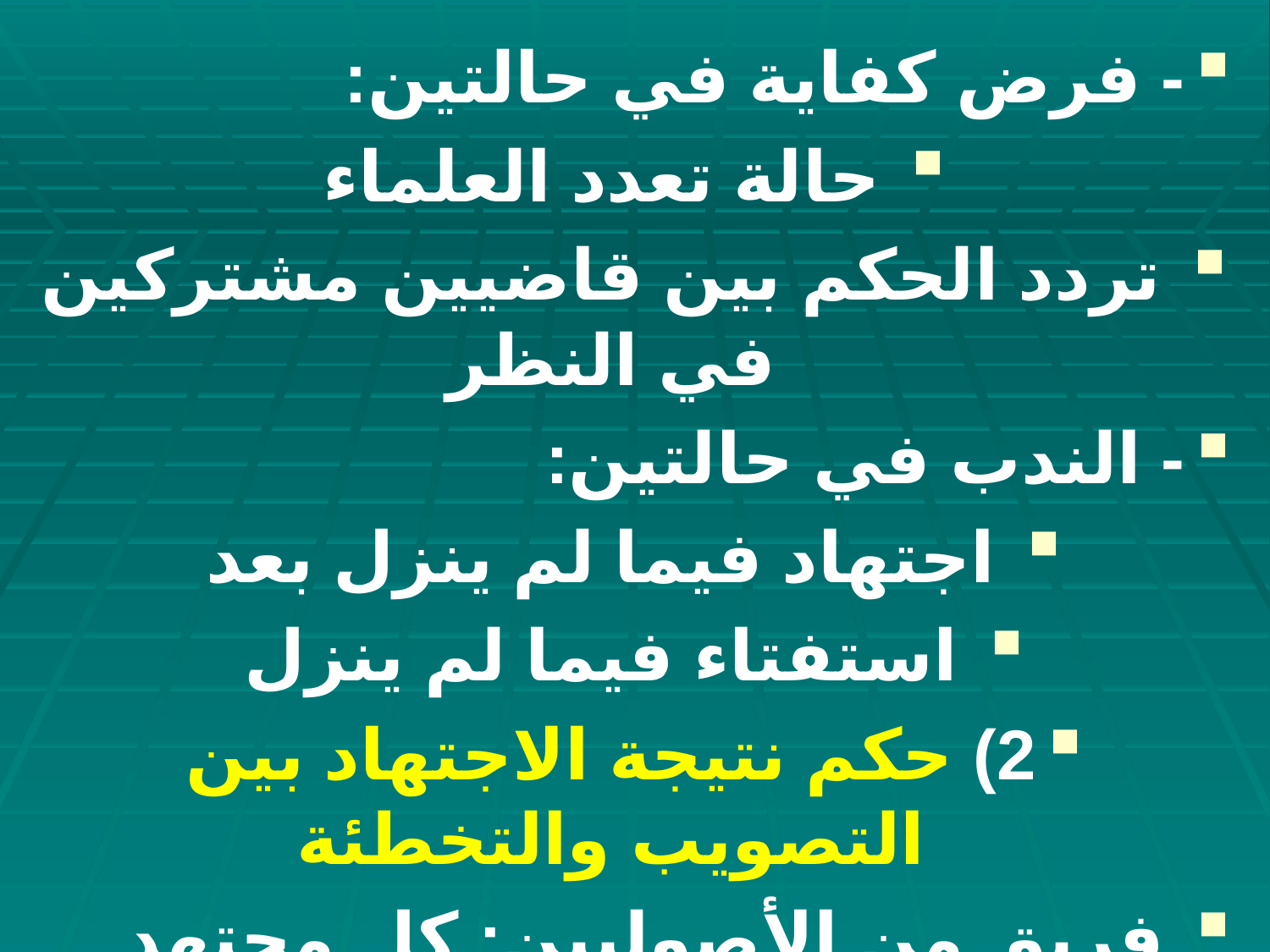

- فرض كفاية في حالتين:
 حالة تعدد العلماء
 تردد الحكم بين قاضيين مشتركين في النظر
- الندب في حالتين:
 اجتهاد فيما لم ينزل بعد
 استفتاء فيما لم ينزل
2) حكم نتيجة الاجتهاد بين التصويب والتخطئة
 فريق من الأصوليين: كل مجتهد مصيب
 الجمهور: المصيب واحد